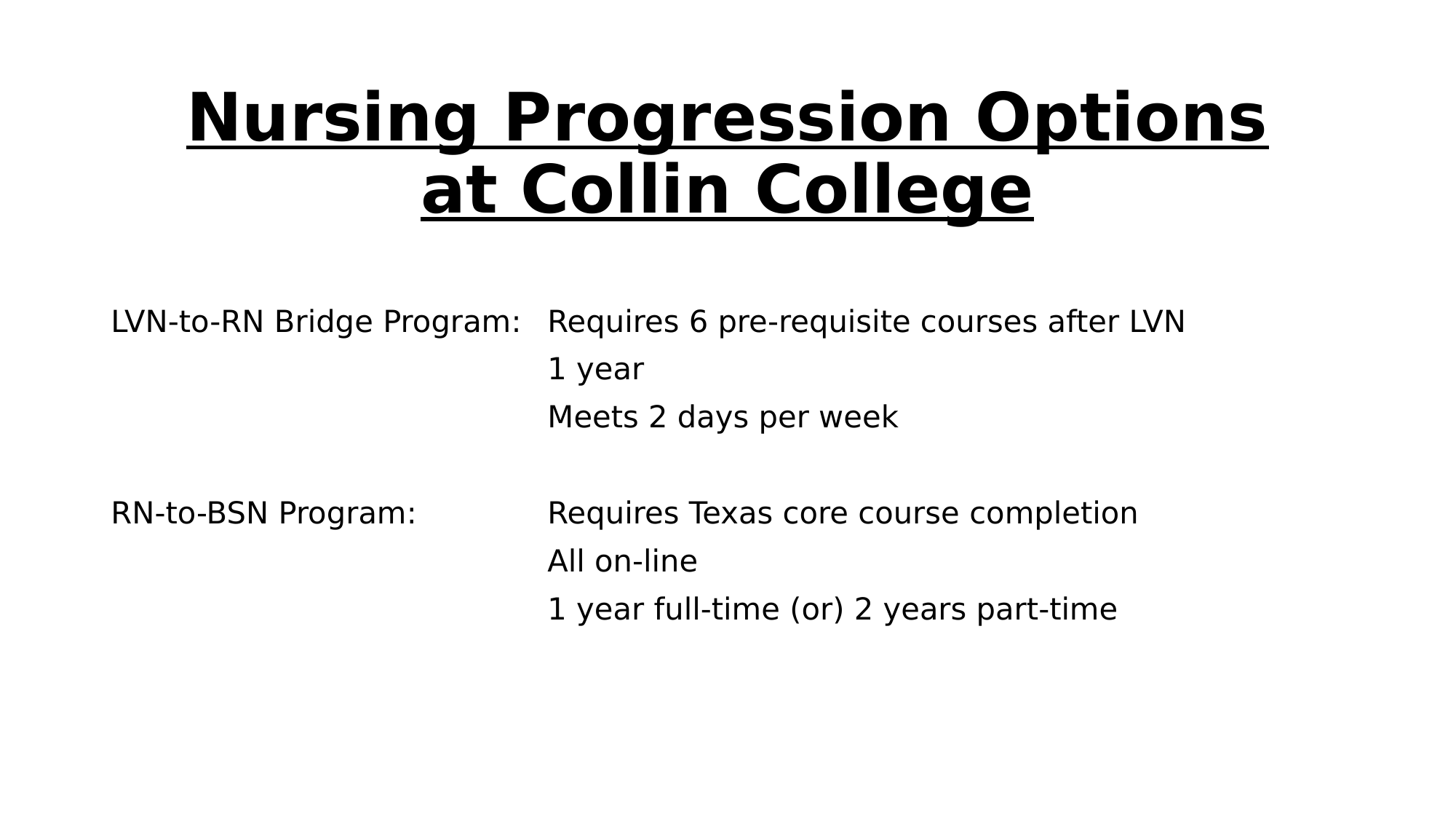

# Nursing Progression Options at Collin College
LVN-to-RN Bridge Program:	Requires 6 pre-requisite courses after LVN
				1 year
				Meets 2 days per week

RN-to-BSN Program:		Requires Texas core course completion
				All on-line
				1 year full-time (or) 2 years part-time